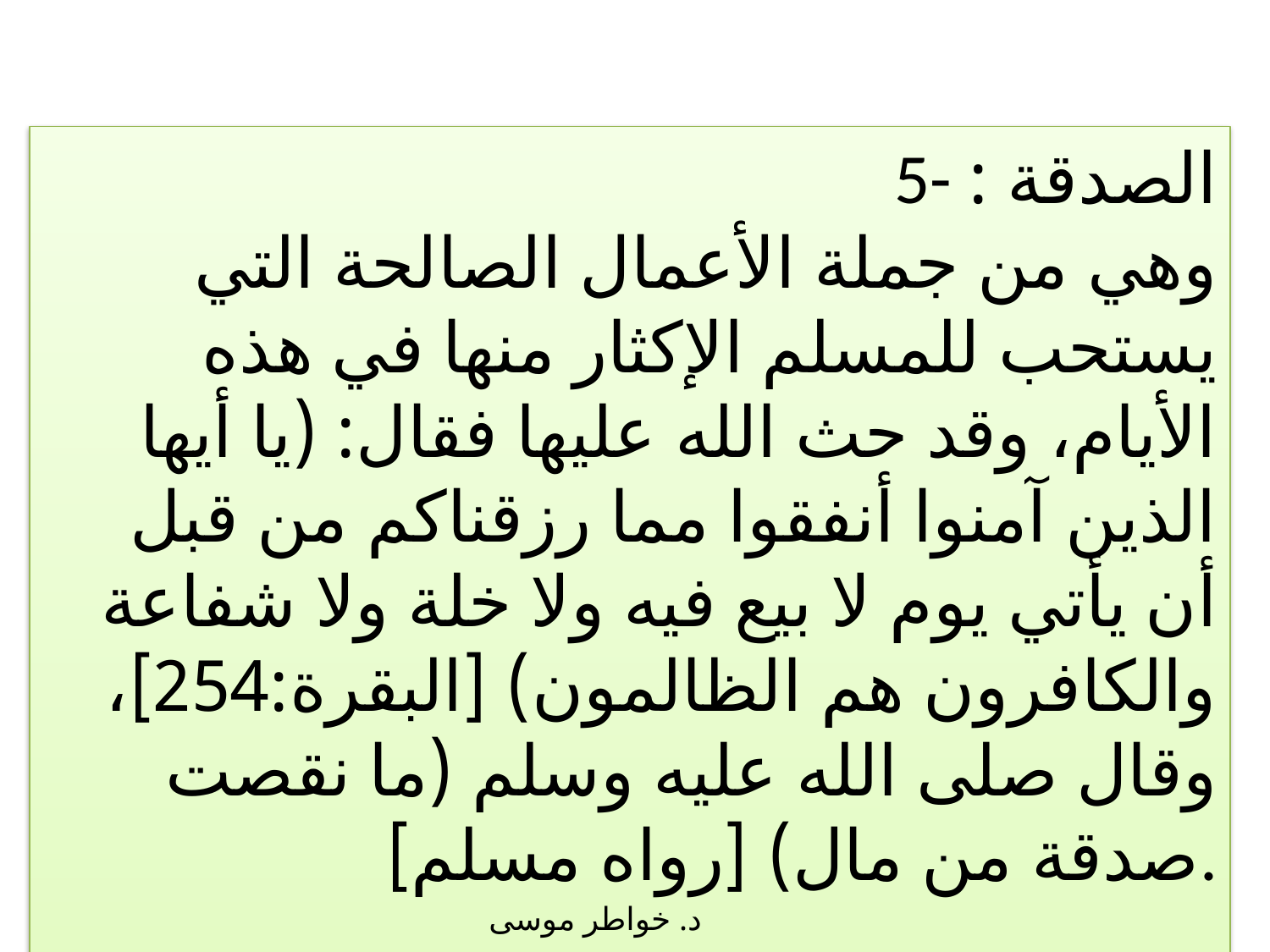

5- الصدقة :
وهي من جملة الأعمال الصالحة التي يستحب للمسلم الإكثار منها في هذه الأيام، وقد حث الله عليها فقال: (يا أيها الذين آمنوا أنفقوا مما رزقناكم من قبل أن يأتي يوم لا بيع فيه ولا خلة ولا شفاعة والكافرون هم الظالمون) [البقرة:254]، وقال صلى الله عليه وسلم (ما نقصت صدقة من مال) [رواه مسلم].
د. خواطر موسى